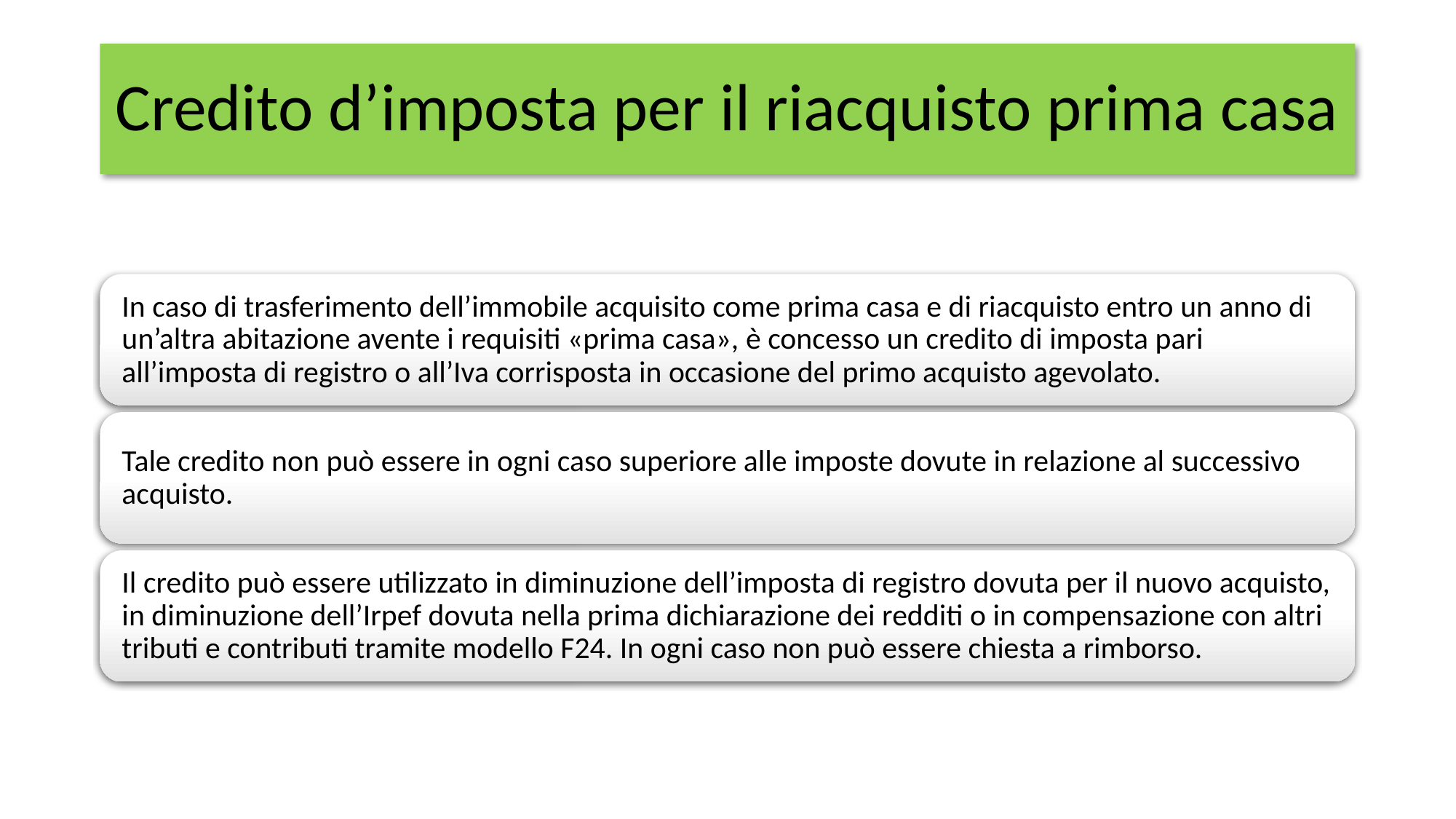

# Credito d’imposta per il riacquisto prima casa
In caso di trasferimento dell’immobile acquisito come prima casa e di riacquisto entro un anno di un’altra abitazione avente i requisiti «prima casa», è concesso un credito di imposta pari all’imposta di registro o all’Iva corrisposta in occasione del primo acquisto agevolato.
Tale credito non può essere in ogni caso superiore alle imposte dovute in relazione al successivo acquisto.
Il credito può essere utilizzato in diminuzione dell’imposta di registro dovuta per il nuovo acquisto, in diminuzione dell’Irpef dovuta nella prima dichiarazione dei redditi o in compensazione con altri tributi e contributi tramite modello F24. In ogni caso non può essere chiesta a rimborso.